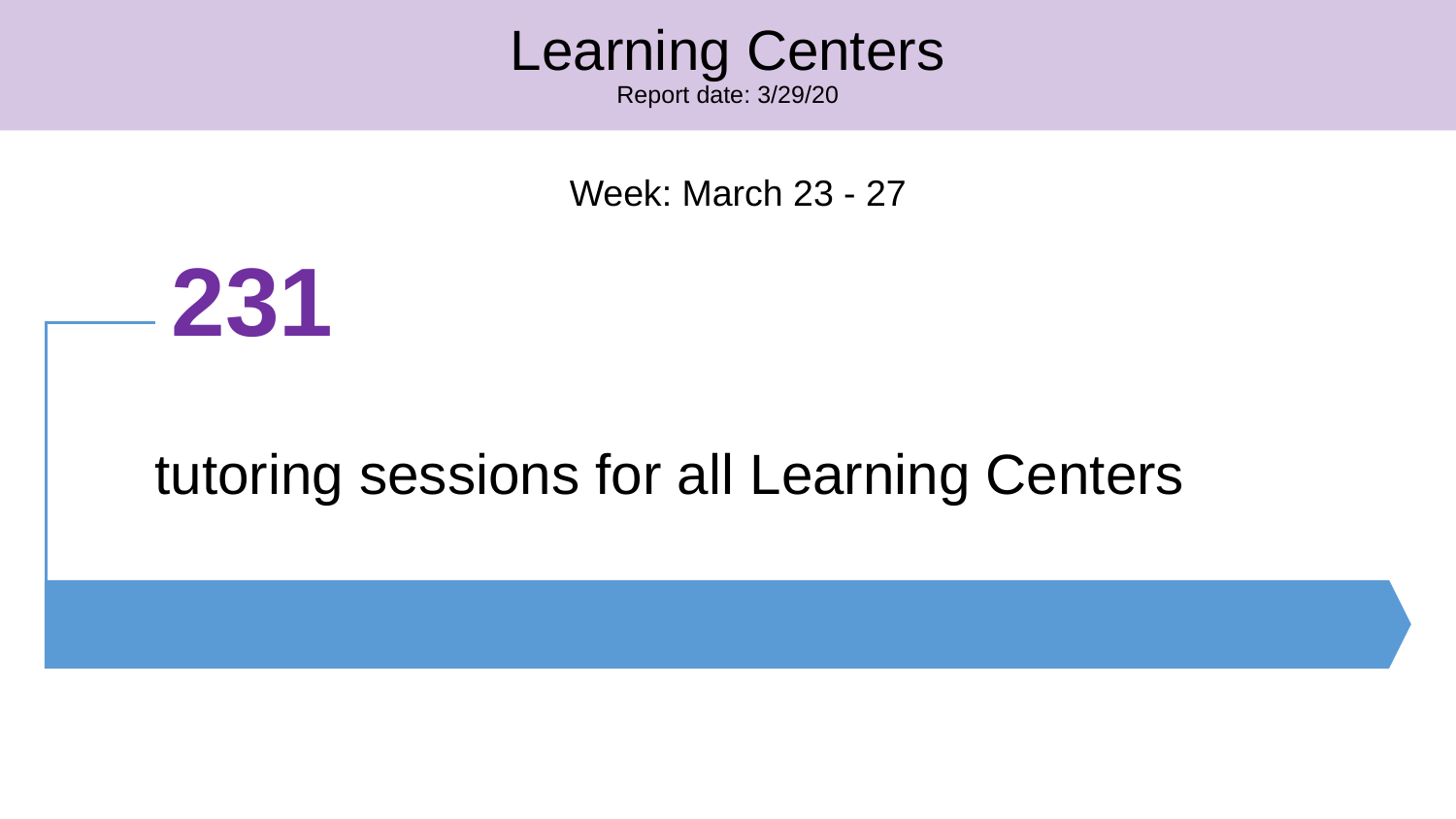

Learning Centers
Report date: 3/29/20
Week: March 23 - 27
231

tutoring sessions for all Learning Centers